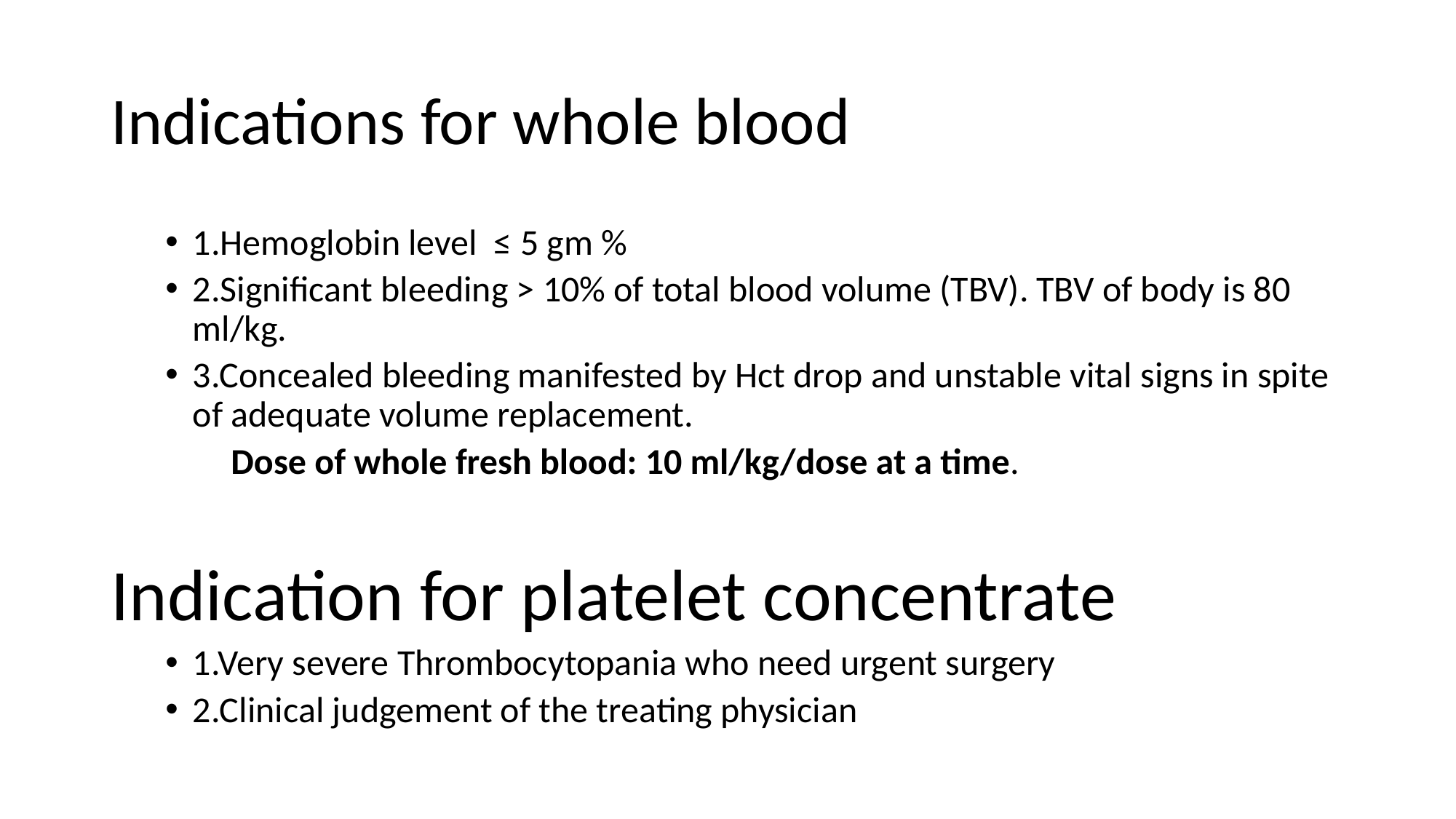

# Indications for whole blood
1.Hemoglobin level  ≤ 5 gm %
2.Significant bleeding > 10% of total blood volume (TBV). TBV of body is 80 ml/kg.
3.Concealed bleeding manifested by Hct drop and unstable vital signs in spite of adequate volume replacement.
        Dose of whole fresh blood: 10 ml/kg/dose at a time.

Indication for platelet concentrate
1.Very severe Thrombocytopania who need urgent surgery
2.Clinical judgement of the treating physician